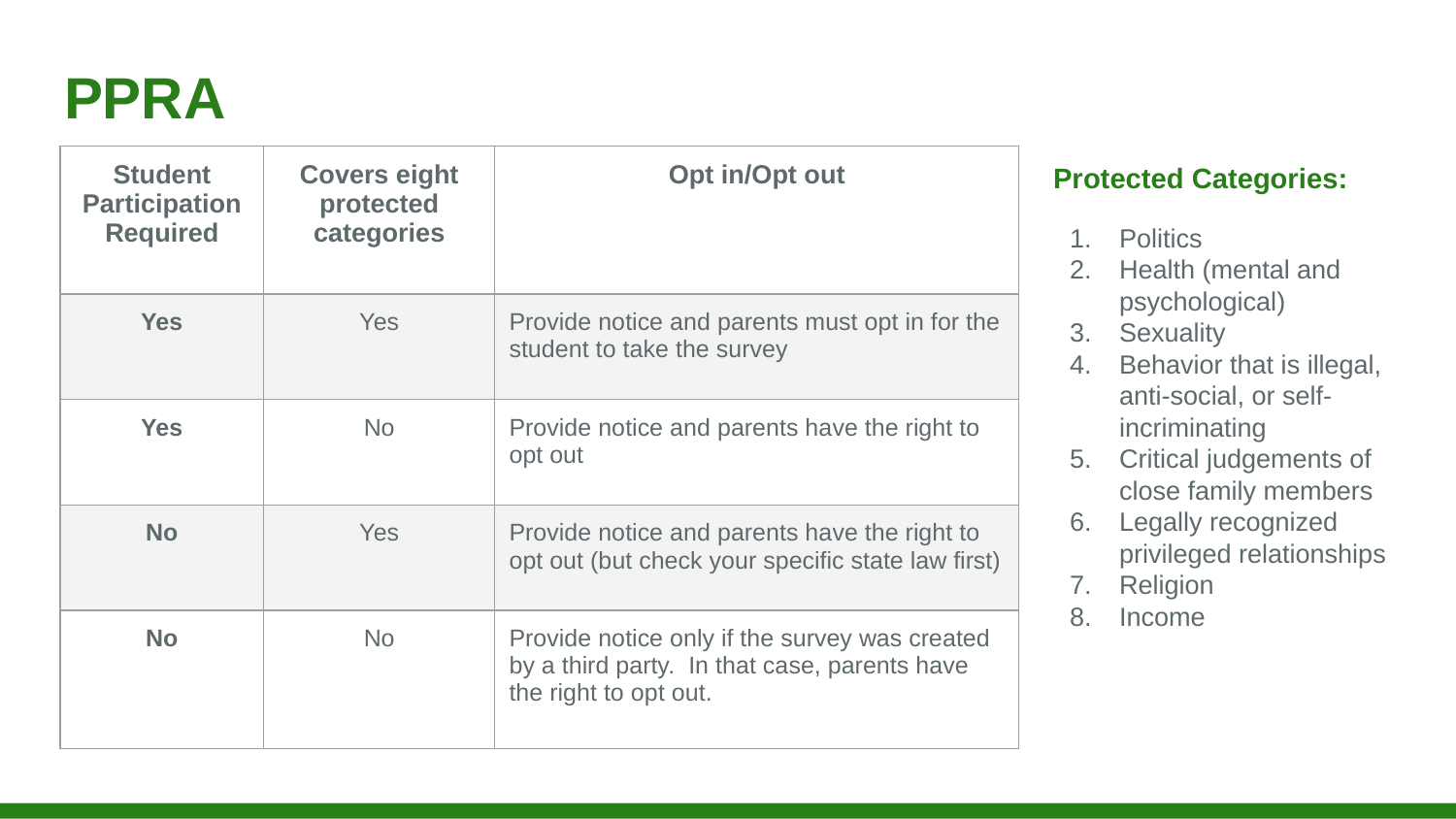

# PPRA
| Student Participation Required | Covers eight protected categories | Opt in/Opt out |
| --- | --- | --- |
| Yes | Yes | Provide notice and parents must opt in for the student to take the survey |
| Yes | No | Provide notice and parents have the right to opt out |
| No | Yes | Provide notice and parents have the right to opt out (but check your specific state law first) |
| No | No | Provide notice only if the survey was created by a third party. In that case, parents have the right to opt out. |
Protected Categories:
Politics
Health (mental and psychological)
Sexuality
Behavior that is illegal, anti-social, or self-incriminating
Critical judgements of close family members
Legally recognized privileged relationships
Religion
Income